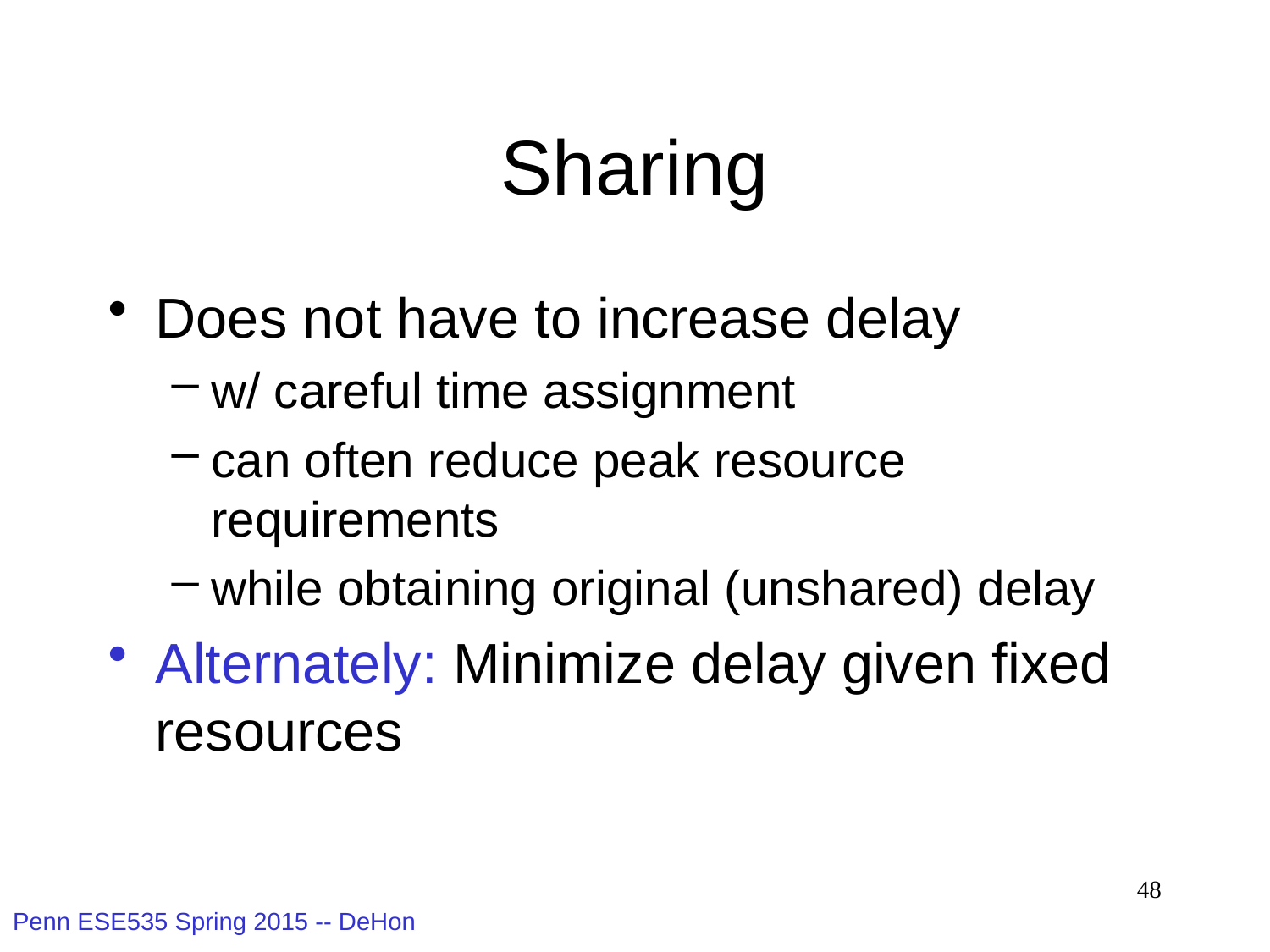

# Sharing
Does not have to increase delay
w/ careful time assignment
can often reduce peak resource requirements
while obtaining original (unshared) delay
Alternately: Minimize delay given fixed resources
48
Penn ESE535 Spring 2015 -- DeHon